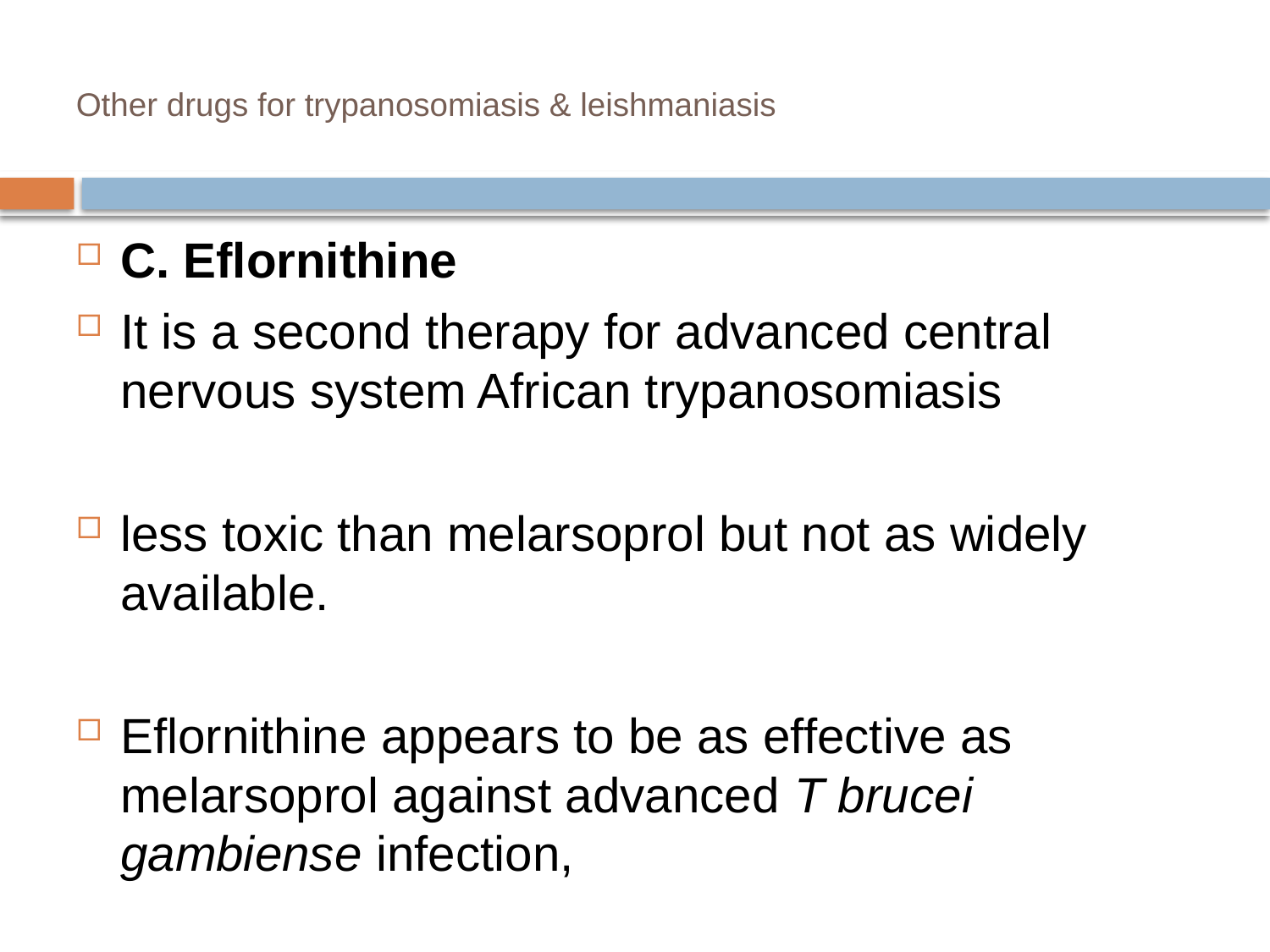

# Other drugs for trypanosomiasis & leishmaniasis
C. Eflornithine
It is a second therapy for advanced central nervous system African trypanosomiasis

less toxic than melarsoprol but not as widely available.

Eflornithine appears to be as effective as melarsoprol against advanced T brucei gambiense infection,